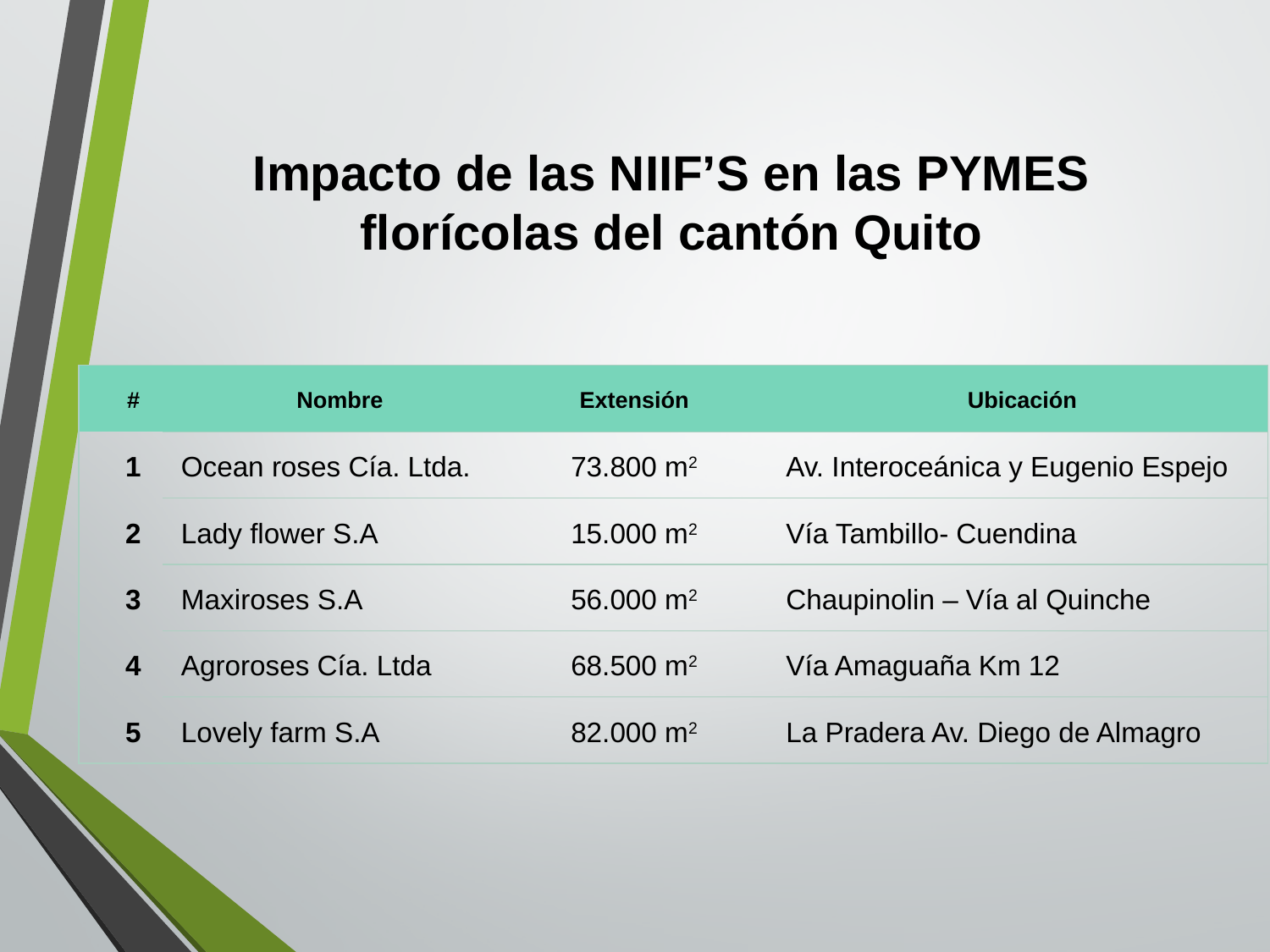

# Impacto de las NIIF’S en las PYMES florícolas del cantón Quito
| # | Nombre | Extensión | Ubicación |
| --- | --- | --- | --- |
| 1 | Ocean roses Cía. Ltda. | 73.800 m2 | Av. Interoceánica y Eugenio Espejo |
| 2 | Lady flower S.A | 15.000 m2 | Vía Tambillo- Cuendina |
| 3 | Maxiroses S.A | 56.000 m2 | Chaupinolin – Vía al Quinche |
| 4 | Agroroses Cía. Ltda | 68.500 m2 | Vía Amaguaña Km 12 |
| 5 | Lovely farm S.A | 82.000 m2 | La Pradera Av. Diego de Almagro |